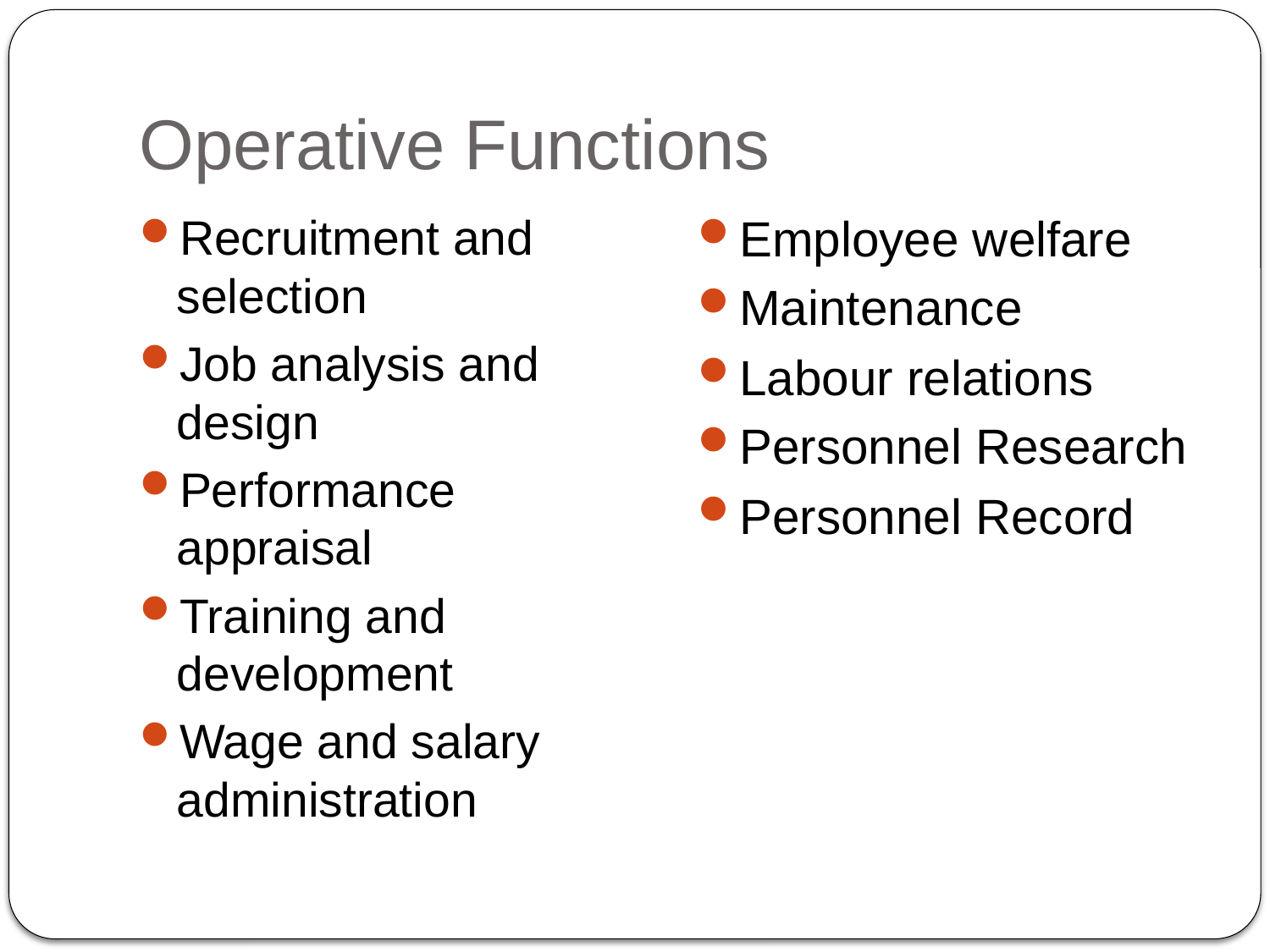

# Operative Functions
Recruitment and selection
Job analysis and design
Performance appraisal
Training and development
Wage and salary administration
Employee welfare
Maintenance
Labour relations
Personnel Research
Personnel Record